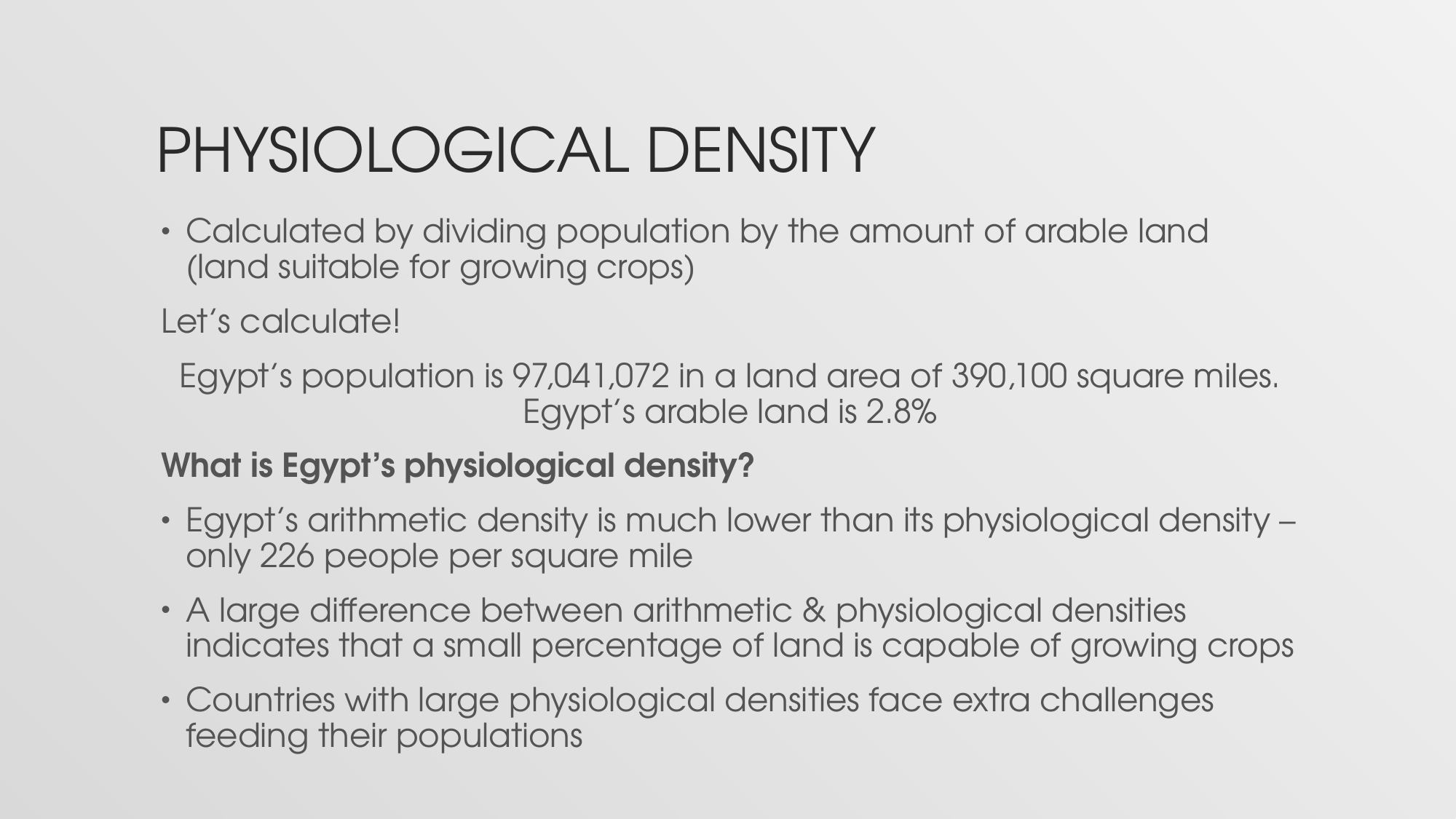

# Physiological density
Calculated by dividing population by the amount of arable land (land suitable for growing crops)
Let’s calculate!
Egypt’s population is 97,041,072 in a land area of 390,100 square miles. Egypt’s arable land is 2.8%
What is Egypt’s physiological density?
Egypt’s arithmetic density is much lower than its physiological density – only 226 people per square mile
A large difference between arithmetic & physiological densities indicates that a small percentage of land is capable of growing crops
Countries with large physiological densities face extra challenges feeding their populations